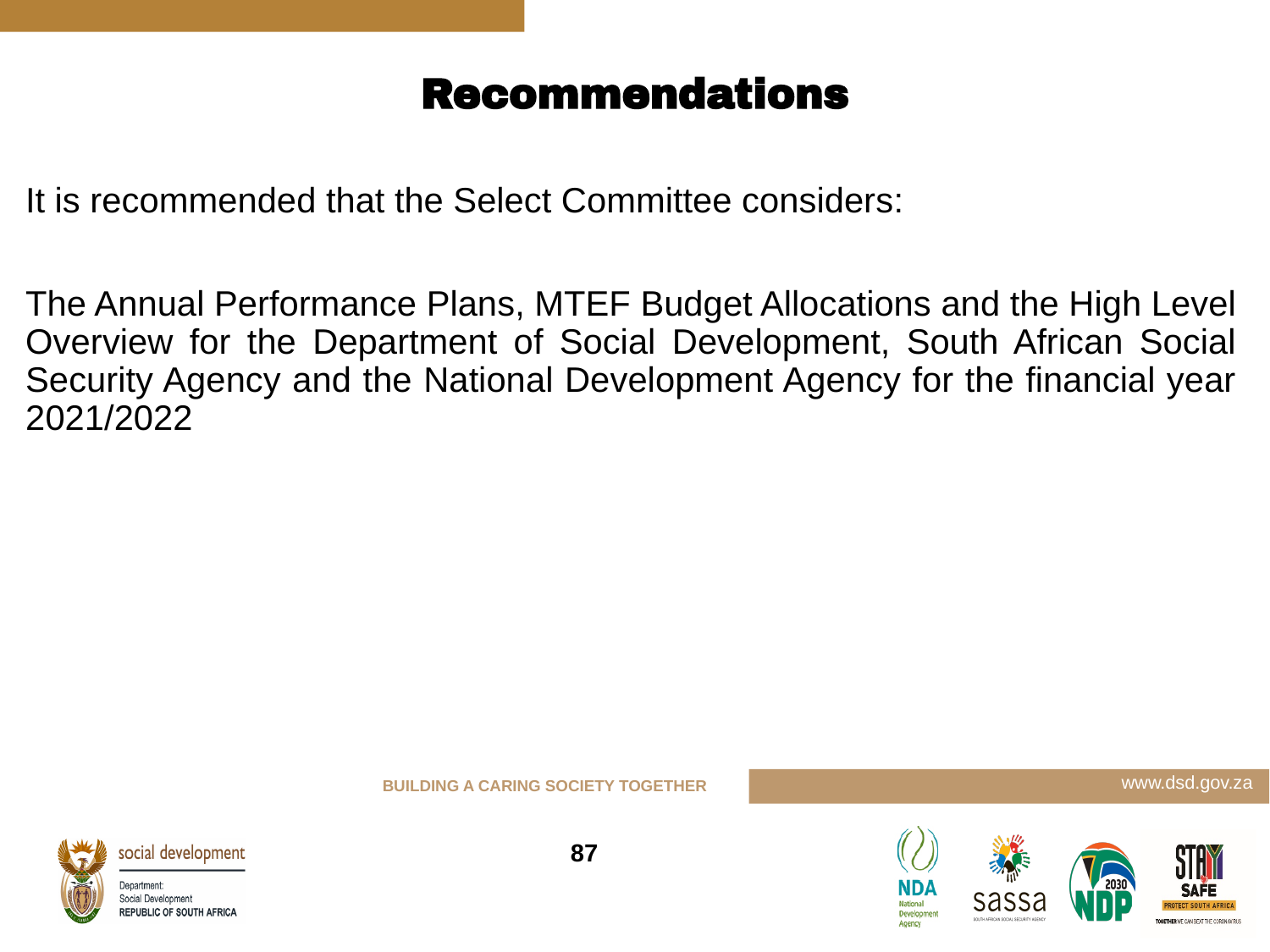

# Recommendations
It is recommended that the Select Committee considers:

The Annual Performance Plans, MTEF Budget Allocations and the High Level Overview for the Department of Social Development, South African Social Security Agency and the National Development Agency for the financial year 2021/2022
87